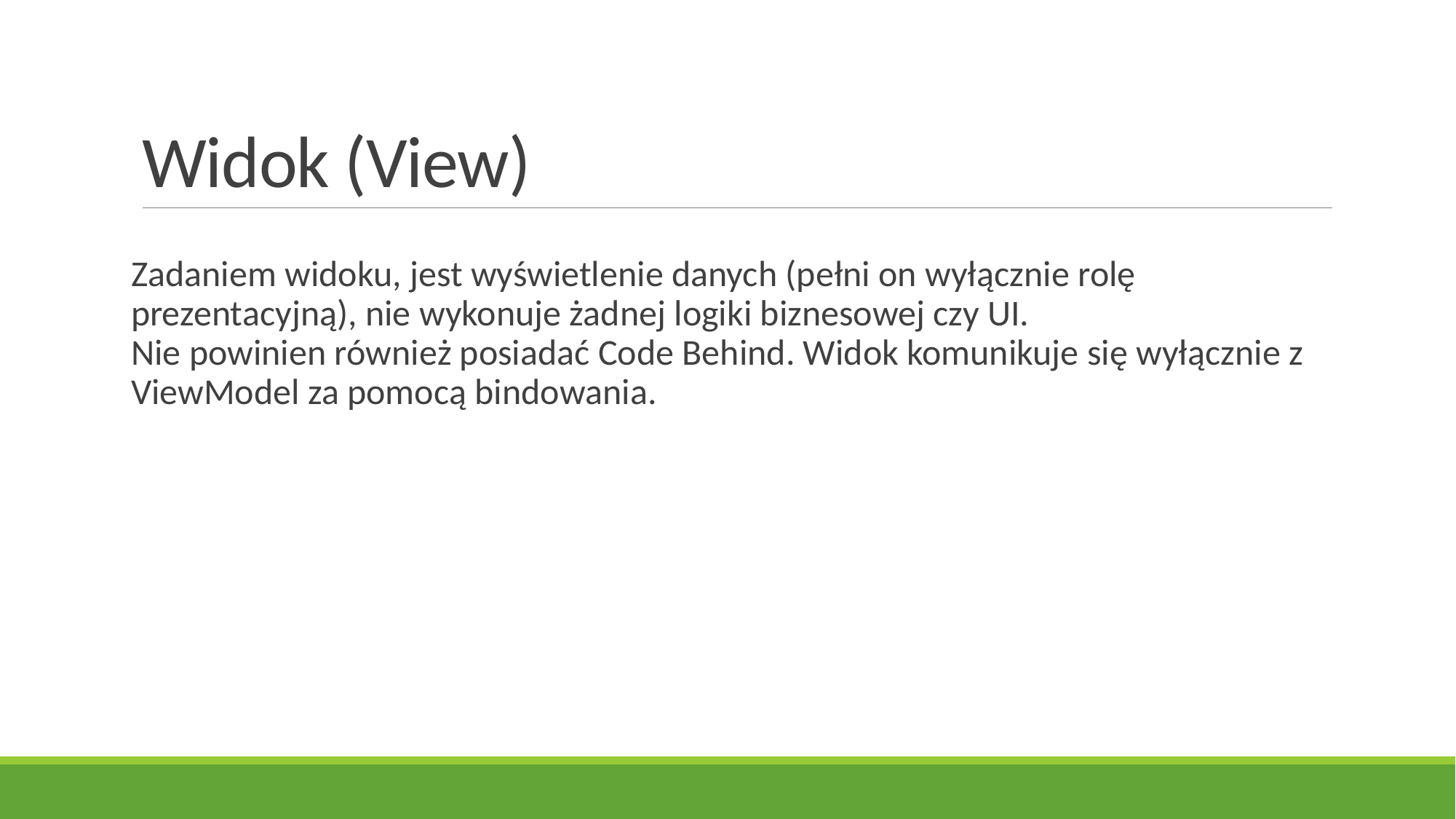

# Widok (View)
Zadaniem widoku, jest wyświetlenie danych (pełni on wyłącznie rolę prezentacyjną), nie wykonuje żadnej logiki biznesowej czy UI. Nie powinien również posiadać Code Behind. Widok komunikuje się wyłącznie z ViewModel za pomocą bindowania.